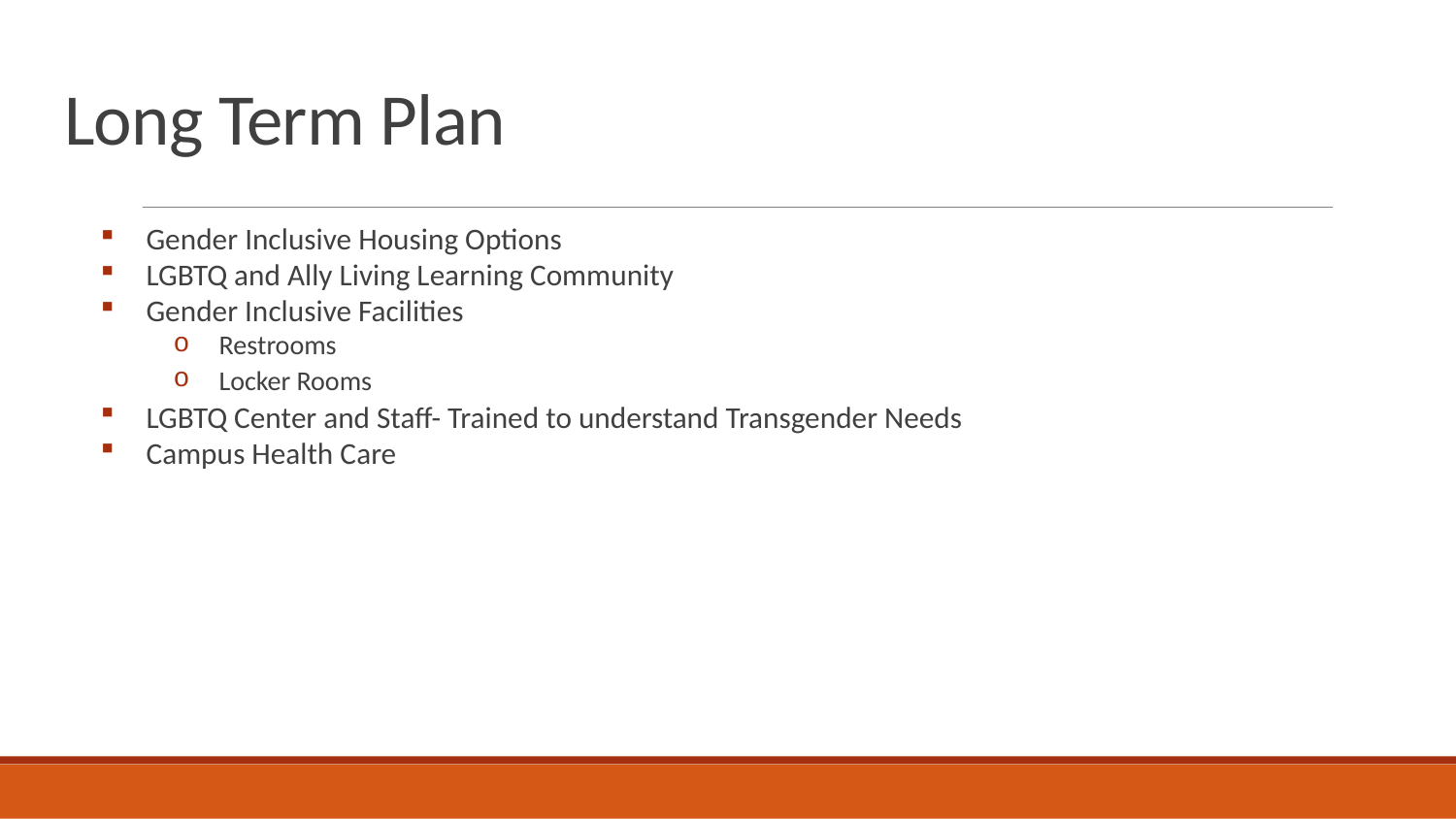

# Long Term Plan
Gender Inclusive Housing Options
LGBTQ and Ally Living Learning Community
Gender Inclusive Facilities
Restrooms
Locker Rooms
LGBTQ Center and Staff- Trained to understand Transgender Needs
Campus Health Care